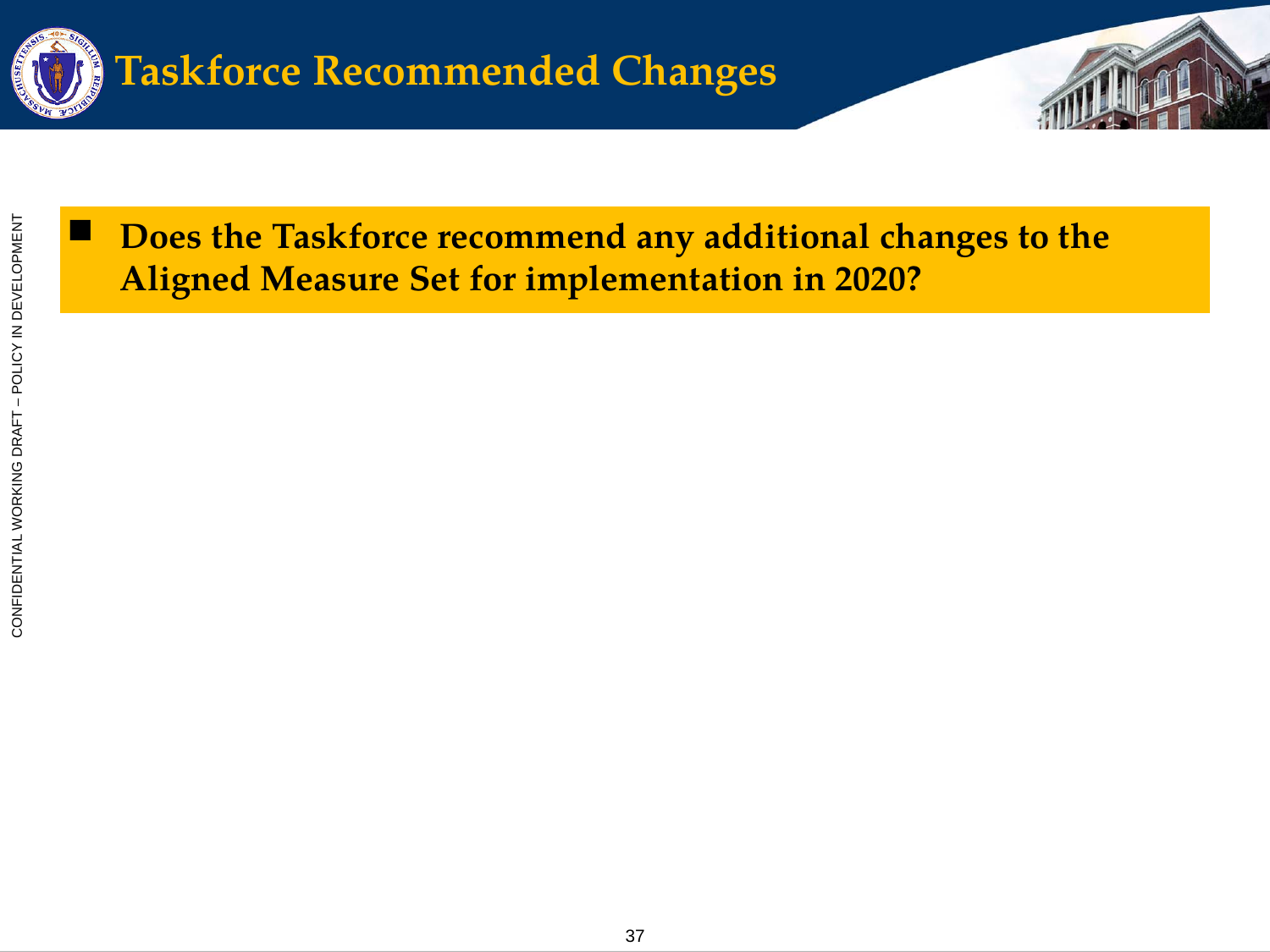

# Taskforce Recommended Changes
Does the Taskforce recommend any additional changes to the Aligned Measure Set for implementation in 2020?